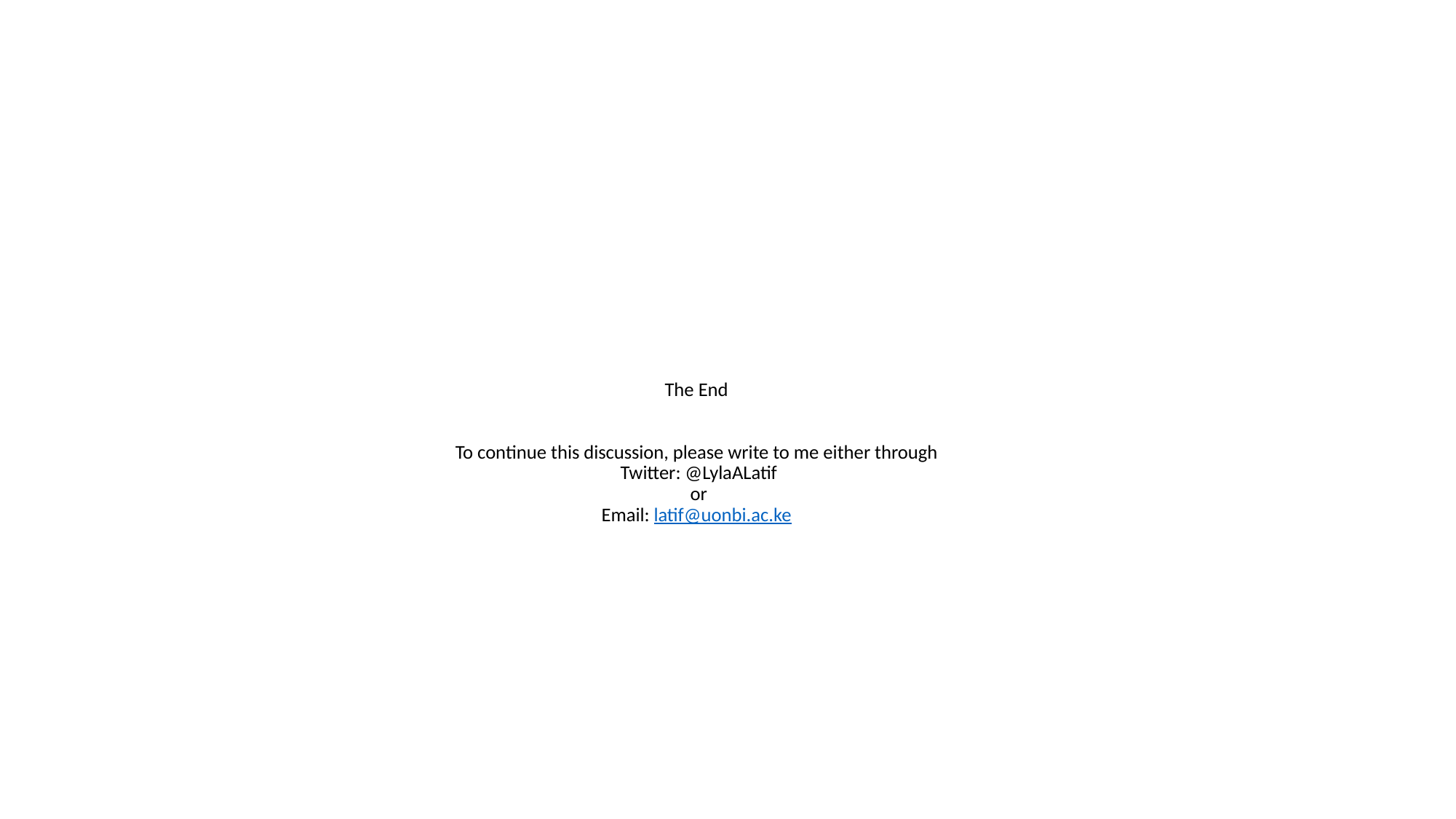

# The End To continue this discussion, please write to me either through Twitter: @LylaALatif or Email: latif@uonbi.ac.ke